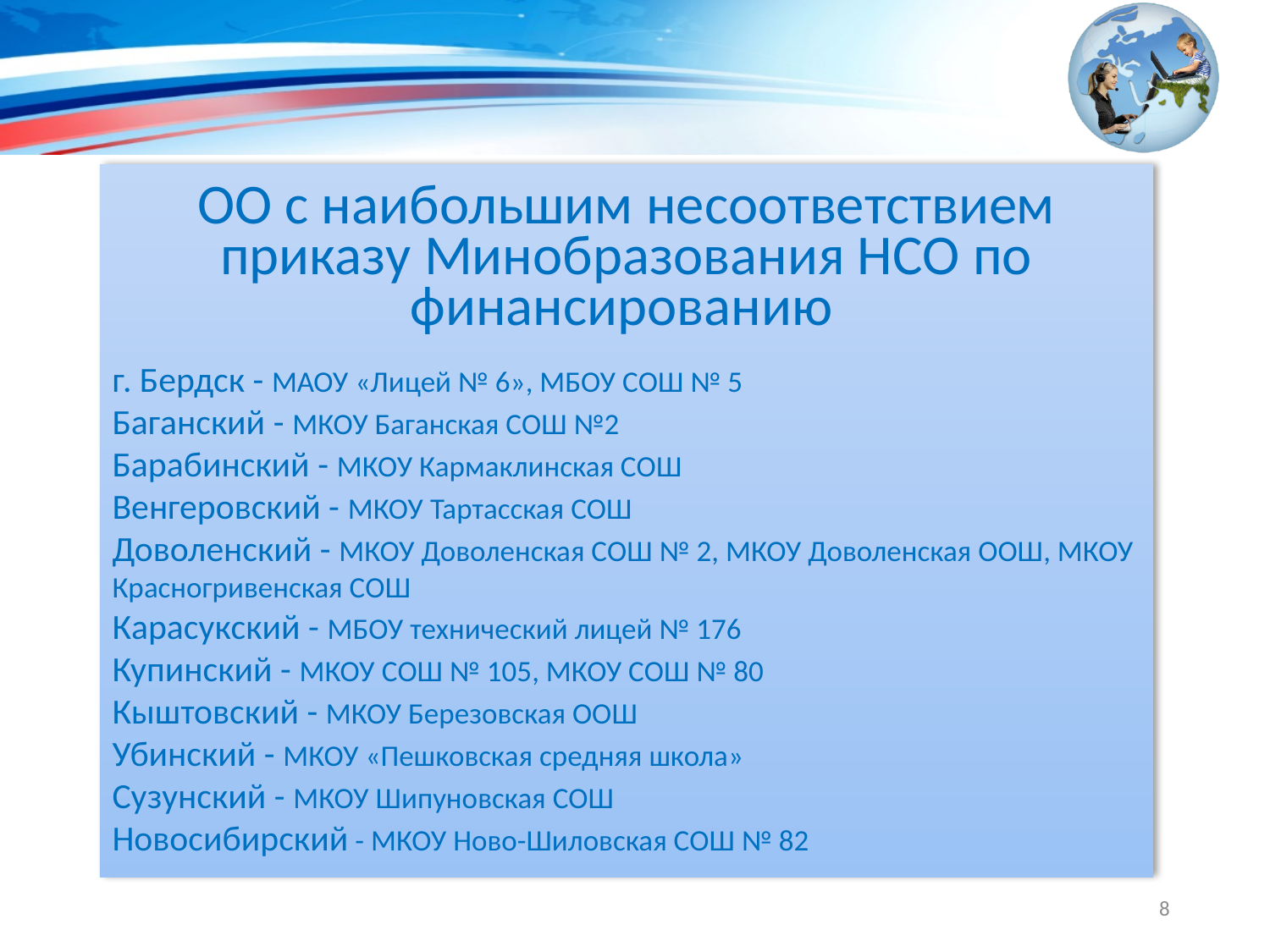

ОО с наибольшим несоответствием приказу Минобразования НСО по финансированию

г. Бердск - МАОУ «Лицей № 6», МБОУ СОШ № 5
Баганский - МКОУ Баганская СОШ №2
Барабинский - МКОУ Кармаклинская СОШ
Венгеровский - МКОУ Тартасская СОШ
Доволенский - МКОУ Доволенская СОШ № 2, МКОУ Доволенская ООШ, МКОУ Красногривенская СОШ
Карасукский - МБОУ технический лицей № 176
Купинский - МКОУ СОШ № 105, МКОУ СОШ № 80
Кыштовский - МКОУ Березовская ООШ
Убинский - МКОУ «Пешковская средняя школа»
Сузунский - МКОУ Шипуновская СОШ
Новосибирский - МКОУ Ново-Шиловская СОШ № 82

8